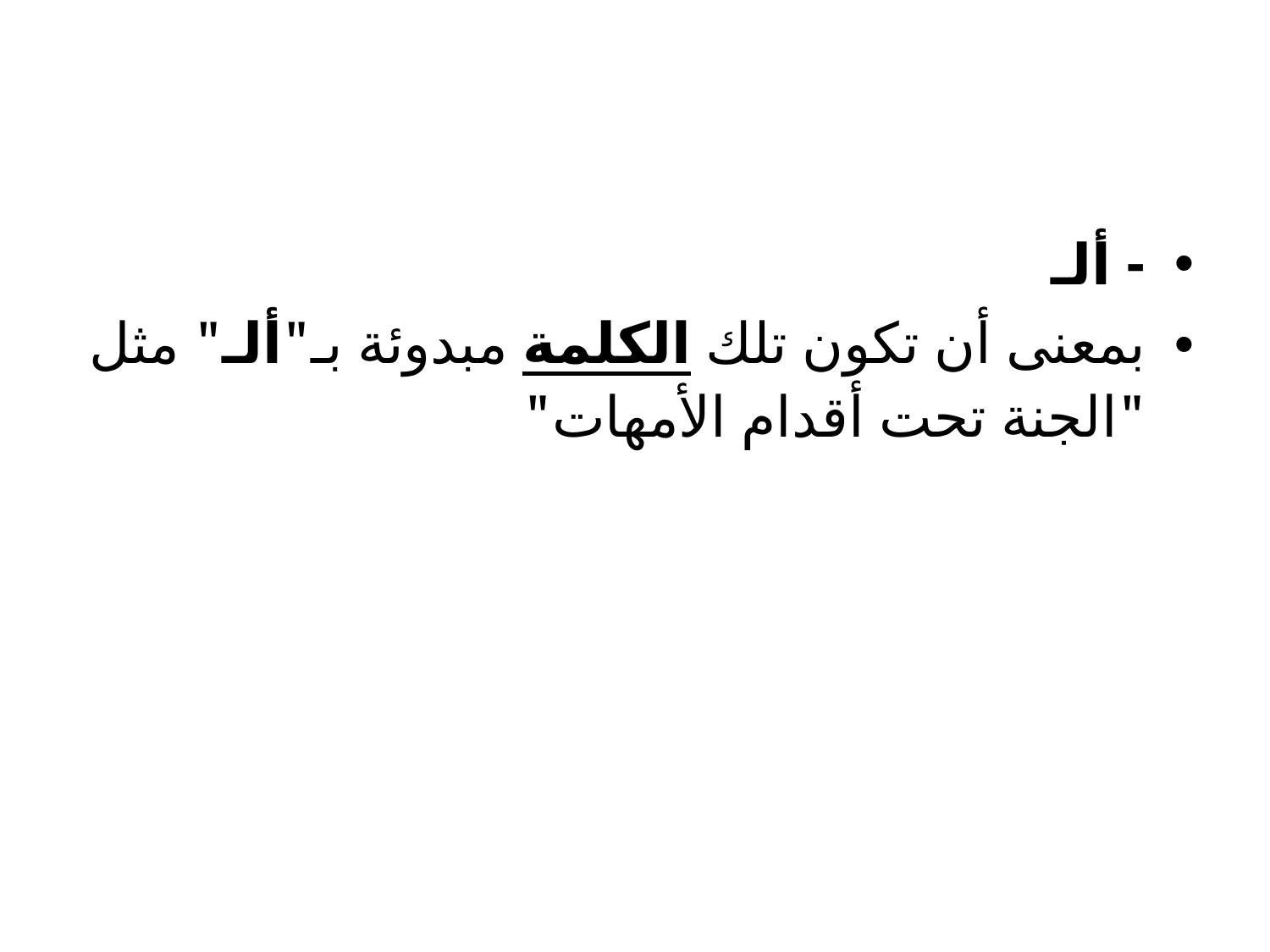

#
- ألـ
بمعنى أن تكون تلك الكلمة مبدوئة بـ"ألـ" مثل "الجنة تحت أقدام الأمهات"